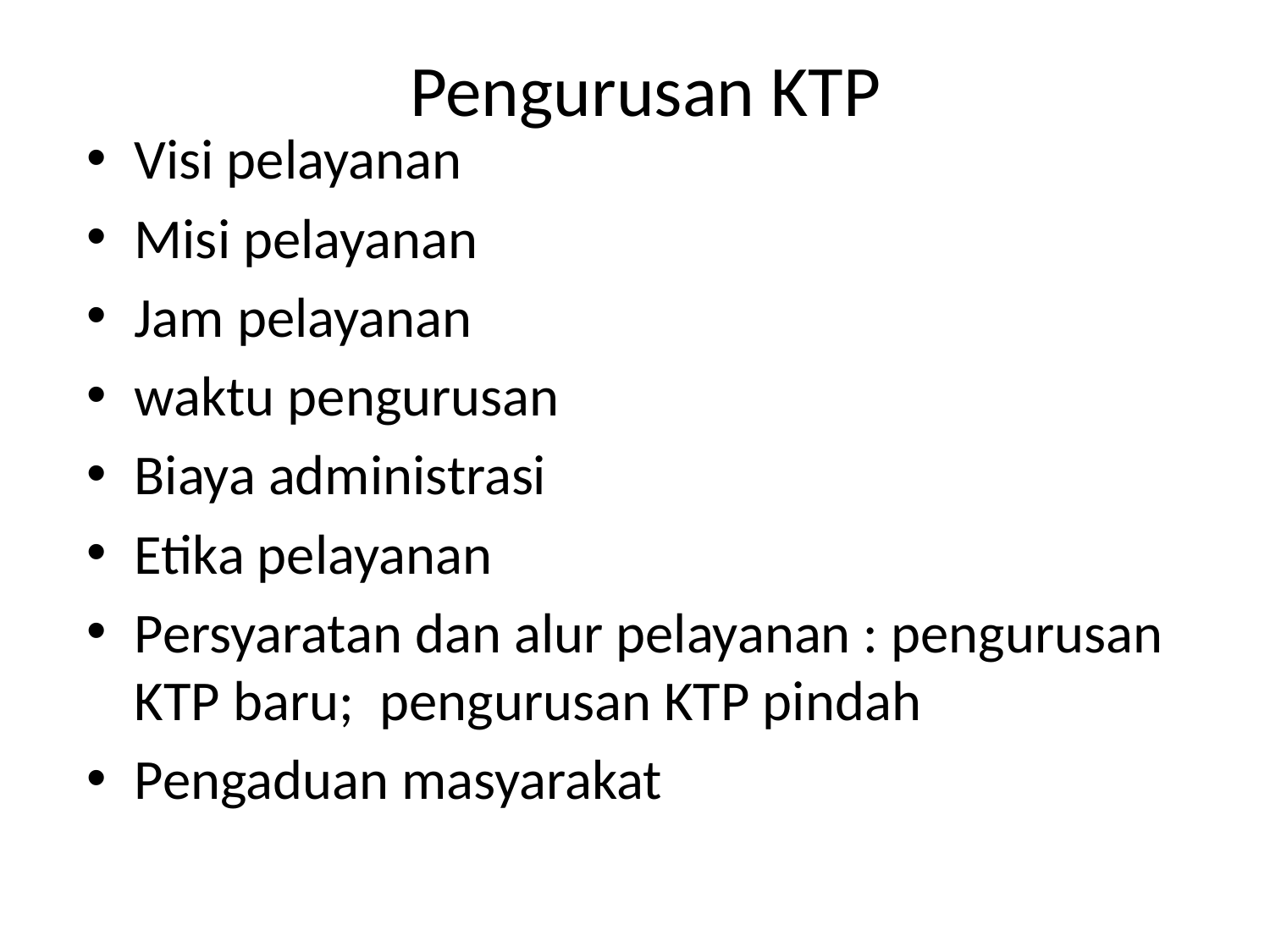

# Pengurusan KTP
Visi pelayanan
Misi pelayanan
Jam pelayanan
waktu pengurusan
Biaya administrasi
Etika pelayanan
Persyaratan dan alur pelayanan : pengurusan KTP baru;  pengurusan KTP pindah
Pengaduan masyarakat